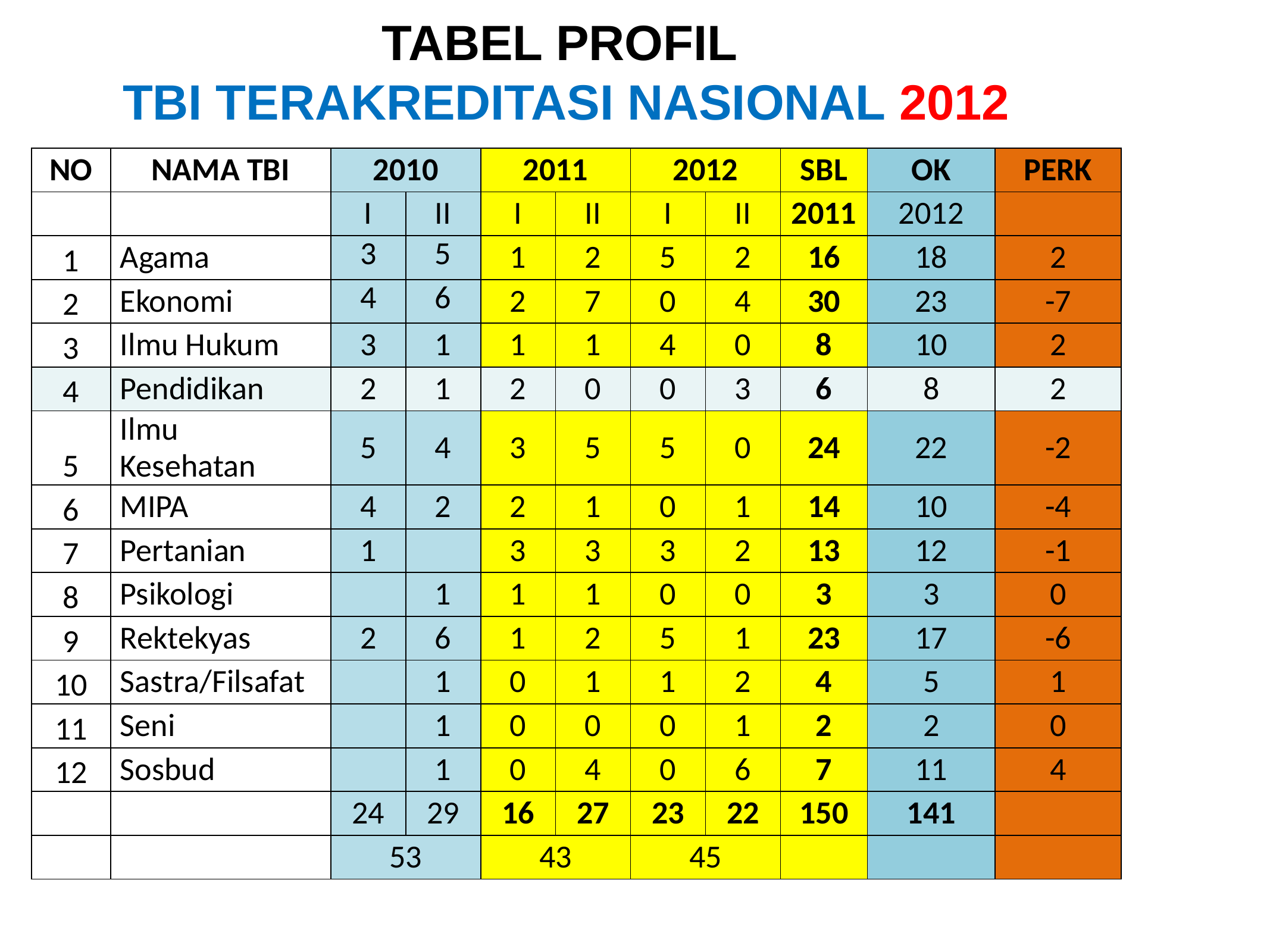

TABEL PROFIL
TBI TERAKREDITASI NASIONAL 2012

| NO | NAMA TBI | 2010 |  | 2011 |  | 2012 |  | SBL | OK | PERK |
| --- | --- | --- | --- | --- | --- | --- | --- | --- | --- | --- |
|  |  | I | II | I | II | I | II | 2011 | 2012 |  |
| 1 | Agama | 3 | 5 | 1 | 2 | 5 | 2 | 16 | 18 | 2 |
| 2 | Ekonomi | 4 | 6 | 2 | 7 | 0 | 4 | 30 | 23 | -7 |
| 3 | Ilmu Hukum | 3 | 1 | 1 | 1 | 4 | 0 | 8 | 10 | 2 |
| 4 | Pendidikan | 2 | 1 | 2 | 0 | 0 | 3 | 6 | 8 | 2 |
| 5 | Ilmu Kesehatan | 5 | 4 | 3 | 5 | 5 | 0 | 24 | 22 | -2 |
| 6 | MIPA | 4 | 2 | 2 | 1 | 0 | 1 | 14 | 10 | -4 |
| 7 | Pertanian | 1 |  | 3 | 3 | 3 | 2 | 13 | 12 | -1 |
| 8 | Psikologi |  | 1 | 1 | 1 | 0 | 0 | 3 | 3 | 0 |
| 9 | Rektekyas | 2 | 6 | 1 | 2 | 5 | 1 | 23 | 17 | -6 |
| 10 | Sastra/Filsafat |  | 1 | 0 | 1 | 1 | 2 | 4 | 5 | 1 |
| 11 | Seni |  | 1 | 0 | 0 | 0 | 1 | 2 | 2 | 0 |
| 12 | Sosbud |  | 1 | 0 | 4 | 0 | 6 | 7 | 11 | 4 |
|  |  | 24 | 29 | 16 | 27 | 23 | 22 | 150 | 141 |  |
|  |  | 53 |  | 43 |  | 45 |  |  |  |  |